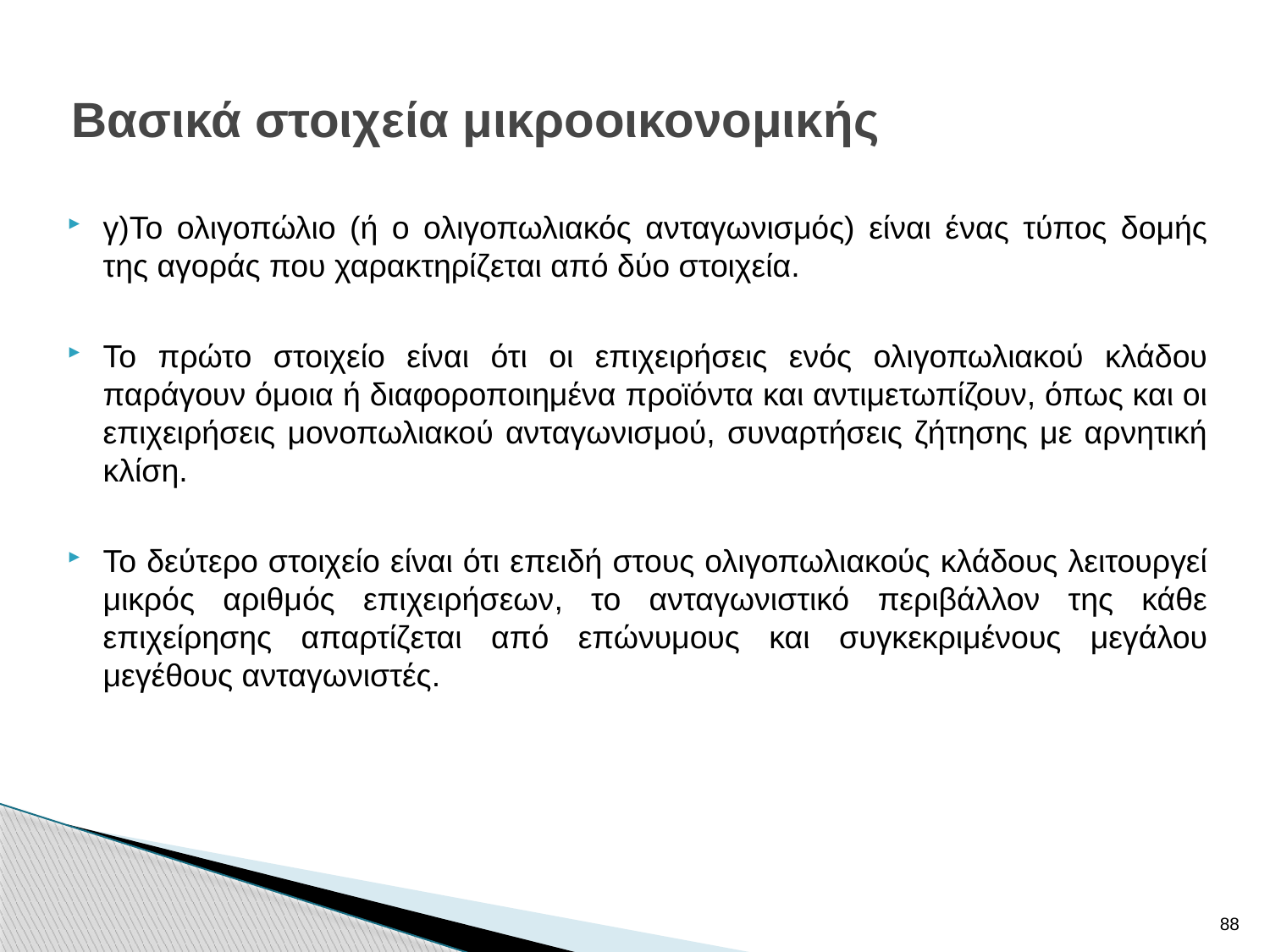

# Βασικά στοιχεία μικροοικονομικής

γ)Το ολιγοπώλιο (ή ο ολιγοπωλιακός ανταγωνισμός) είναι ένας τύπος δομής της αγοράς που χαρακτηρίζεται από δύο στοιχεία.

Το πρώτο στοιχείο είναι ότι οι επιχειρήσεις ενός ολιγοπωλιακού κλάδου παράγουν όμοια ή διαφοροποιημένα προϊόντα και αντιμετωπίζουν, όπως και οι επιχειρήσεις μονοπωλιακού ανταγωνισμού, συναρτήσεις ζήτησης με αρνητική κλίση.

Το δεύτερο στοιχείο είναι ότι επειδή στους ολιγοπωλιακούς κλάδους λειτουργεί μικρός αριθμός επιχειρήσεων, το ανταγωνιστικό περιβάλλον της κάθε επιχείρησης απαρτίζεται από επώνυμους και συγκεκριμένους μεγάλου μεγέθους ανταγωνιστές.
88